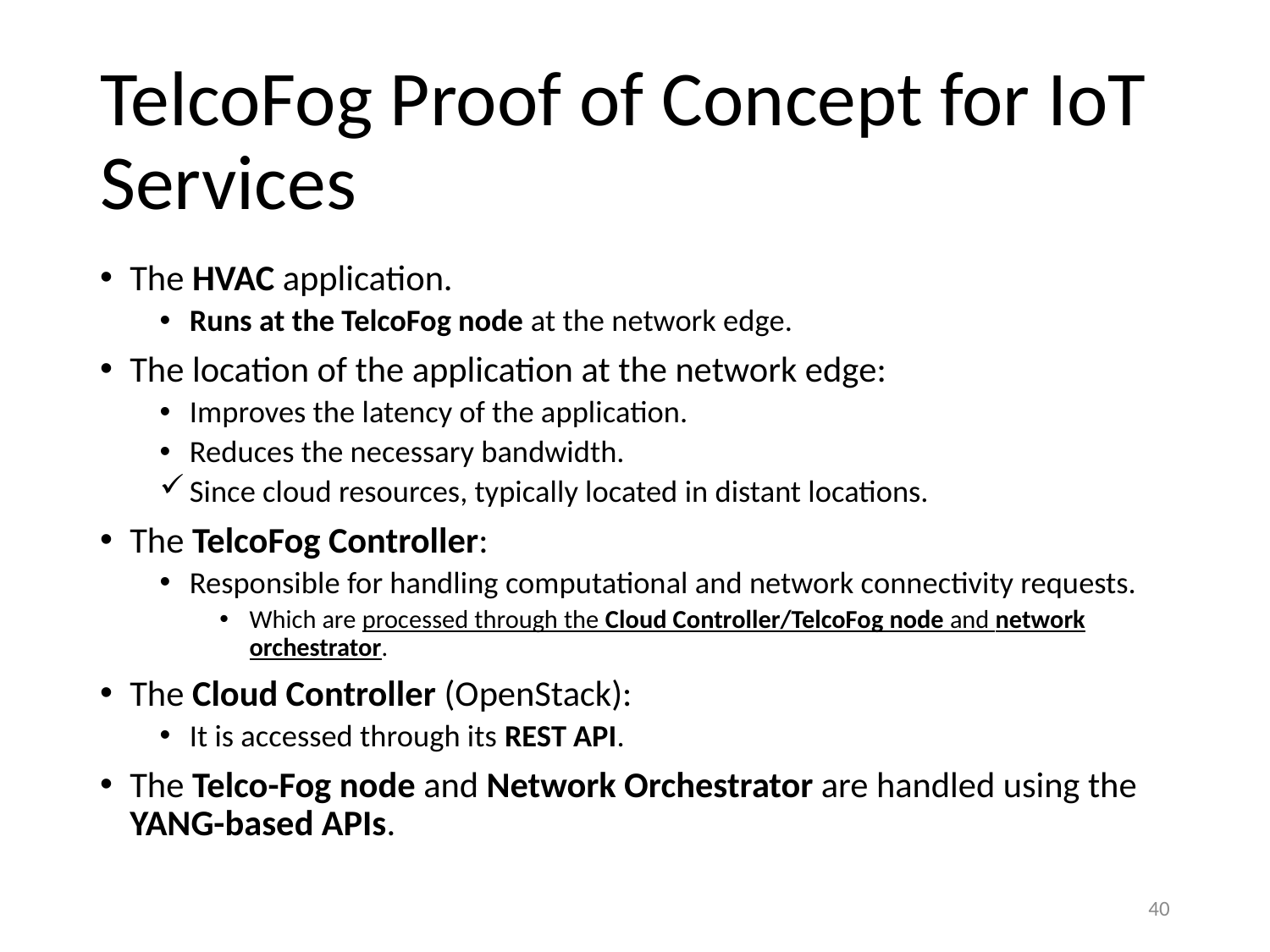

# TelcoFog Proof of Concept for IoT Services
The HVAC application.
Runs at the TelcoFog node at the network edge.
The location of the application at the network edge:
Improves the latency of the application.
Reduces the necessary bandwidth.
Since cloud resources, typically located in distant locations.
The TelcoFog Controller:
Responsible for handling computational and network connectivity requests.
Which are processed through the Cloud Controller/TelcoFog node and network orchestrator.
The Cloud Controller (OpenStack):
It is accessed through its REST API.
The Telco-Fog node and Network Orchestrator are handled using the YANG-based APIs.
40